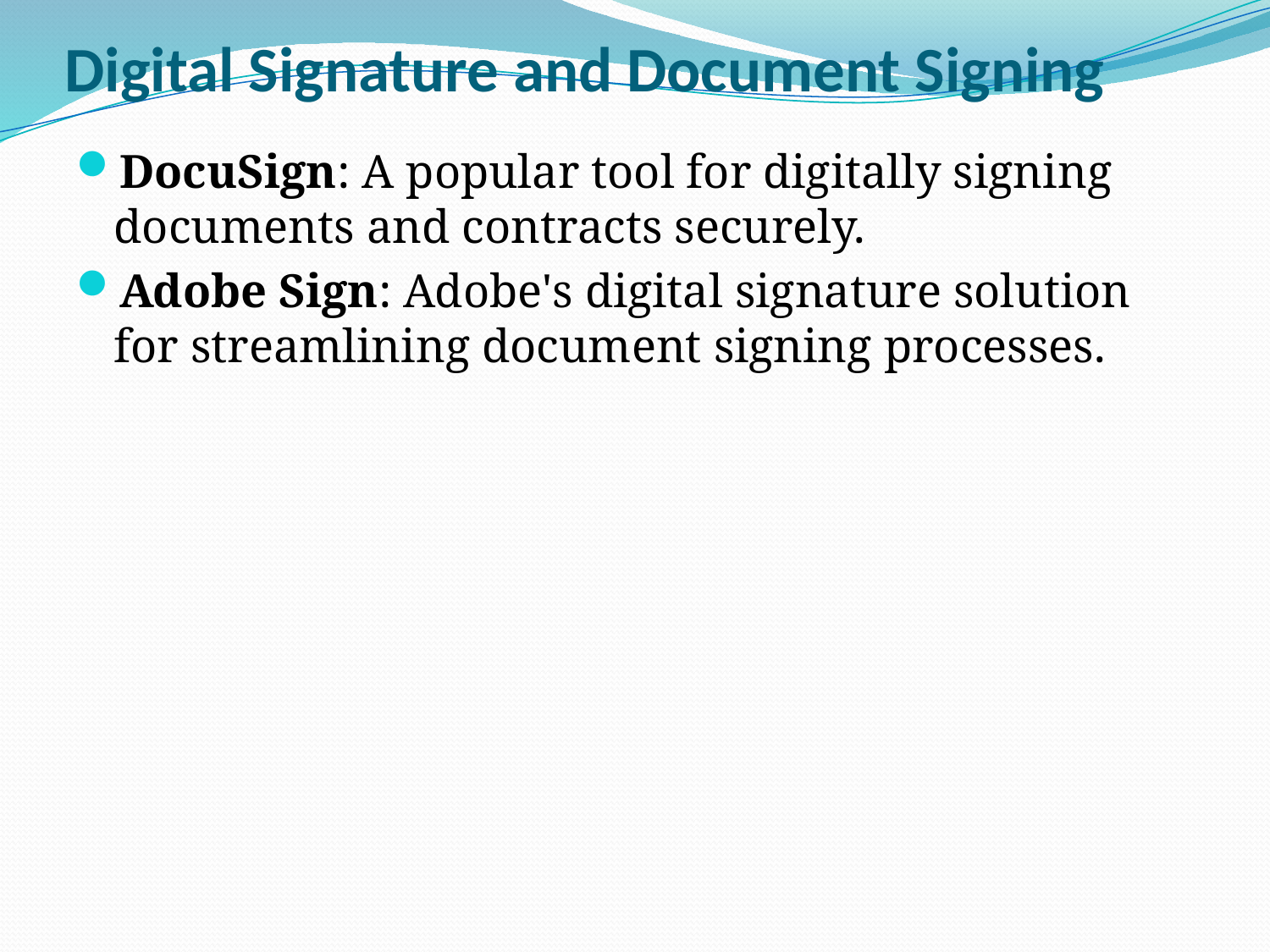

# Digital Signature and Document Signing
DocuSign: A popular tool for digitally signing documents and contracts securely.
Adobe Sign: Adobe's digital signature solution for streamlining document signing processes.